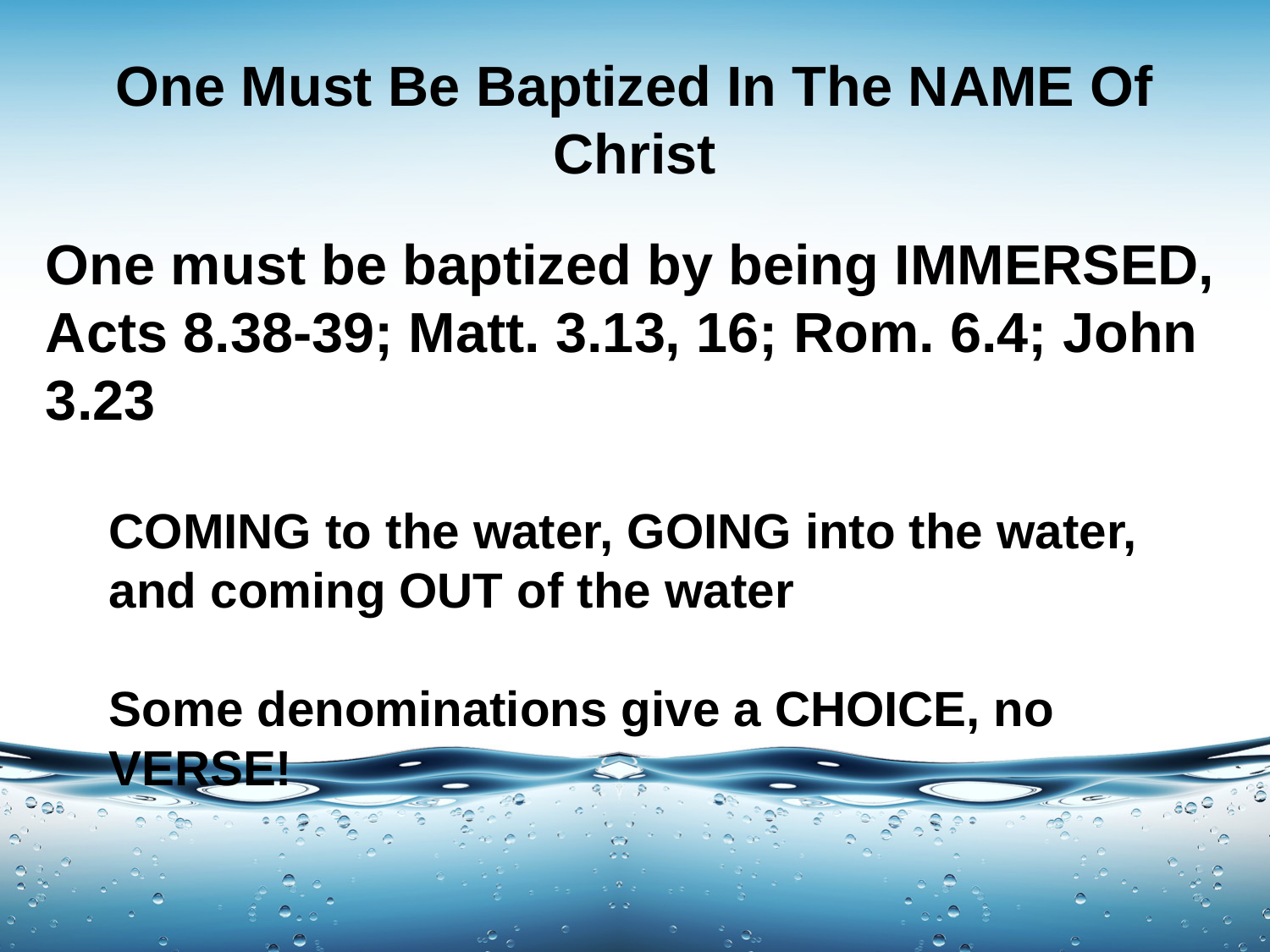

# One Must Be Baptized In The NAME Of Christ
One must be baptized by being IMMERSED, Acts 8.38-39; Matt. 3.13, 16; Rom. 6.4; John 3.23

COMING to the water, GOING into the water, and coming OUT of the water

Some denominations give a CHOICE, no VERSE!